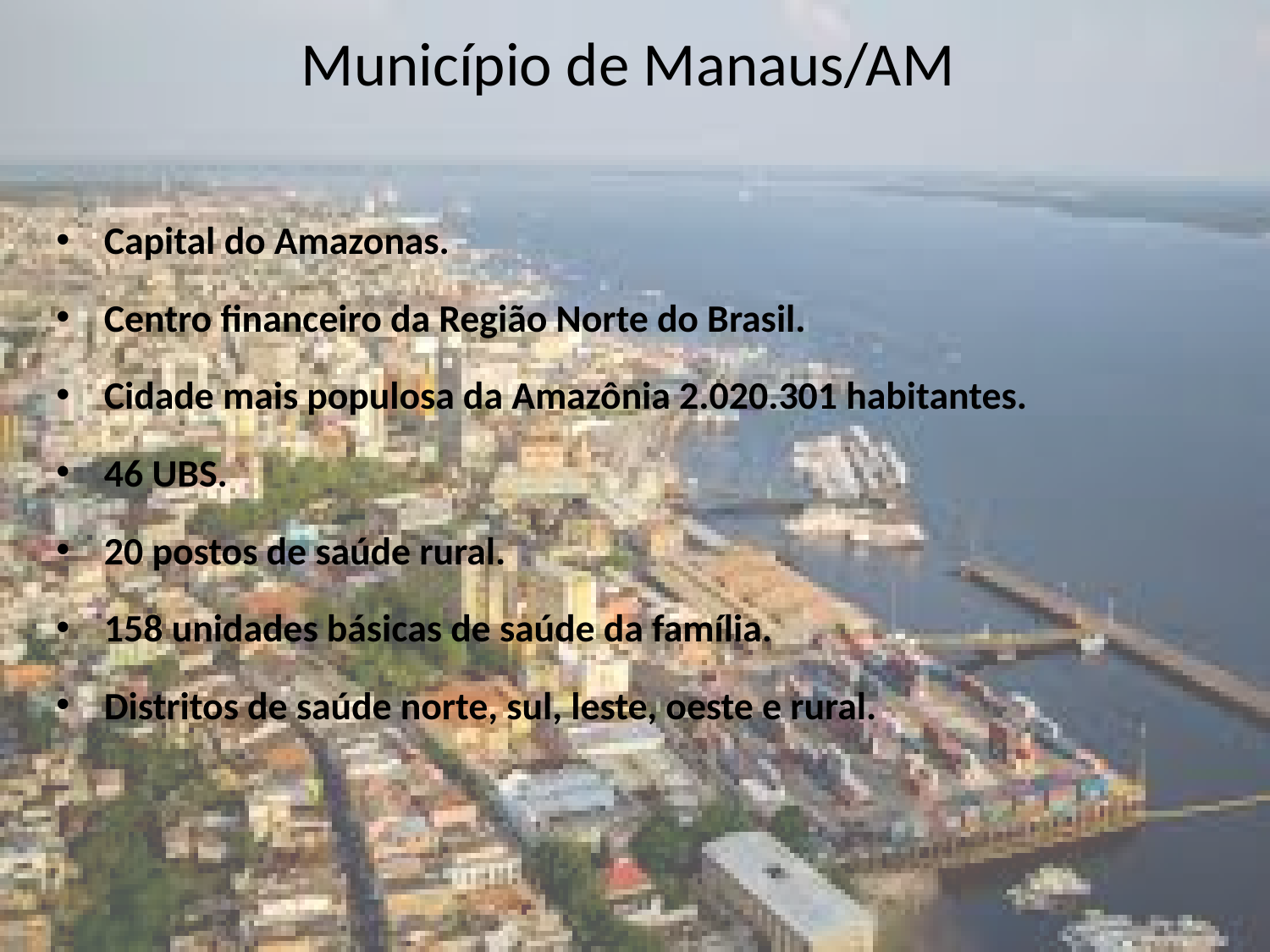

# Município de Manaus/AM
Capital do Amazonas.
Centro financeiro da Região Norte do Brasil.
Cidade mais populosa da Amazônia 2.020.301 habitantes.
46 UBS.
20 postos de saúde rural.
158 unidades básicas de saúde da família.
Distritos de saúde norte, sul, leste, oeste e rural.